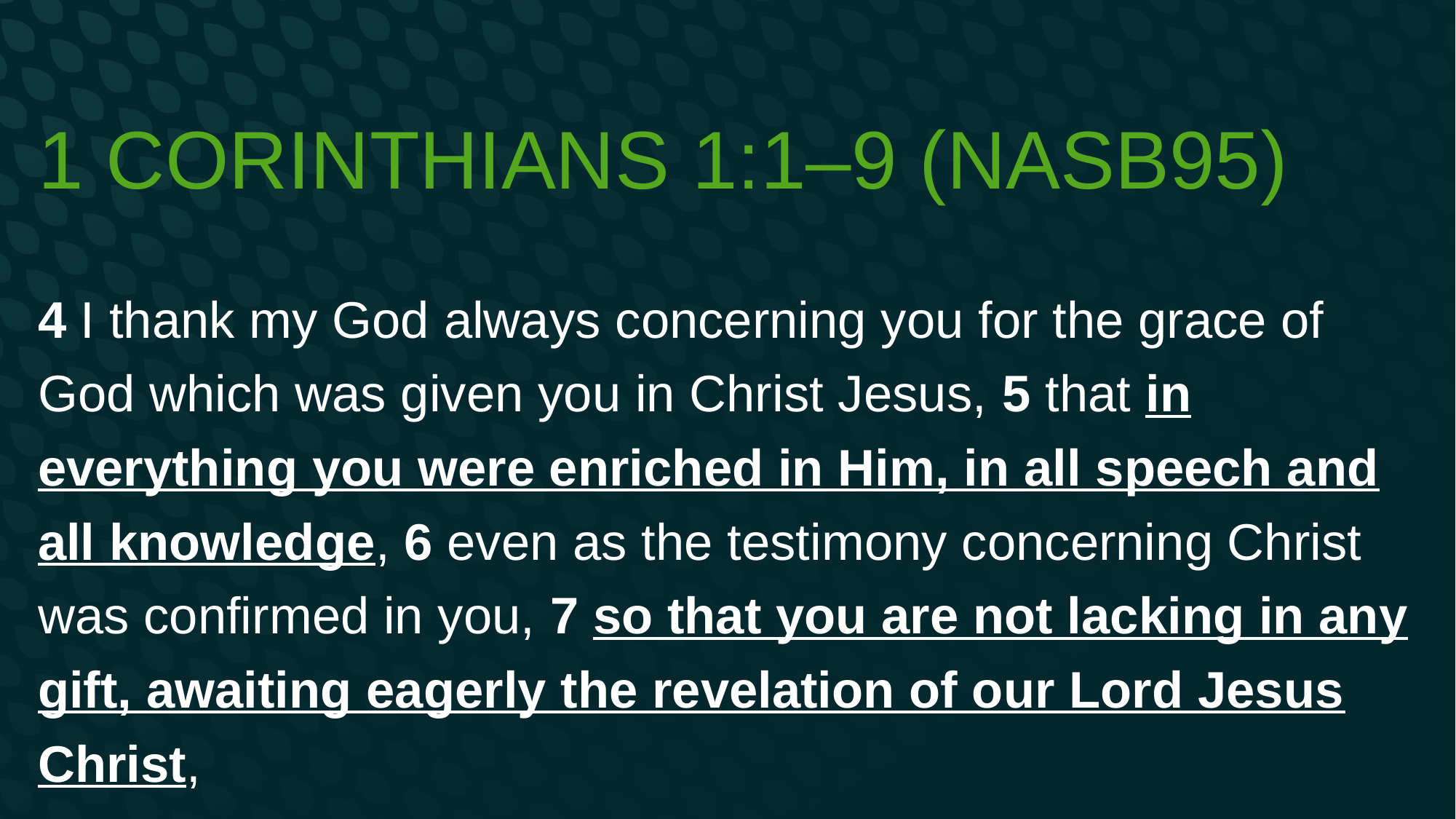

# 1 Corinthians 1:1–9 (NASB95)
4 I thank my God always concerning you for the grace of God which was given you in Christ Jesus, 5 that in everything you were enriched in Him, in all speech and all knowledge, 6 even as the testimony concerning Christ was confirmed in you, 7 so that you are not lacking in any gift, awaiting eagerly the revelation of our Lord Jesus Christ,